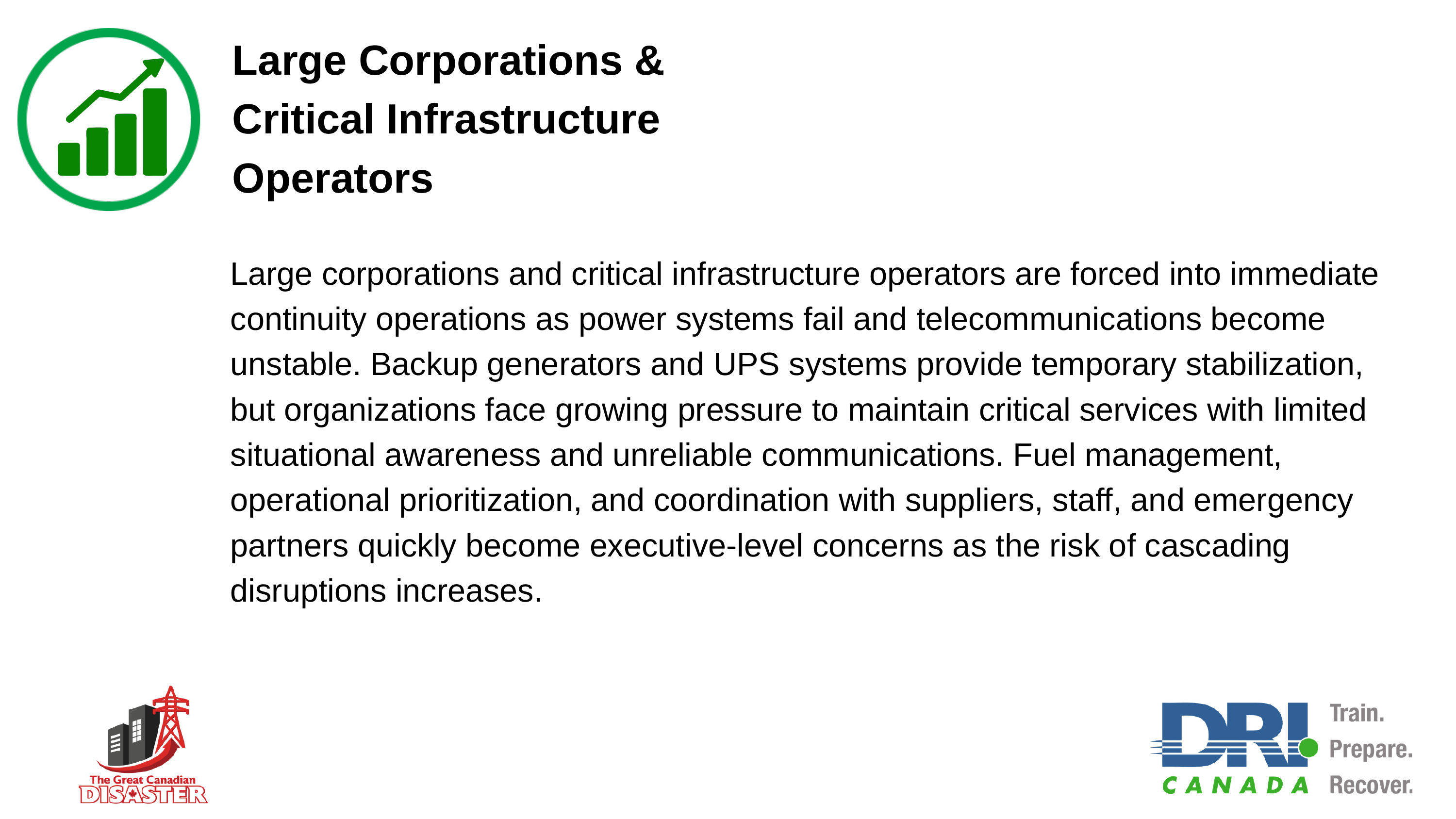

Large Corporations &
Critical Infrastructure Operators

Large corporations and critical infrastructure operators are forced into immediate continuity operations as power systems fail and telecommunications become unstable. Backup generators and UPS systems provide temporary stabilization, but organizations face growing pressure to maintain critical services with limited situational awareness and unreliable communications. Fuel management, operational prioritization, and coordination with suppliers, staff, and emergency partners quickly become executive-level concerns as the risk of cascading disruptions increases.